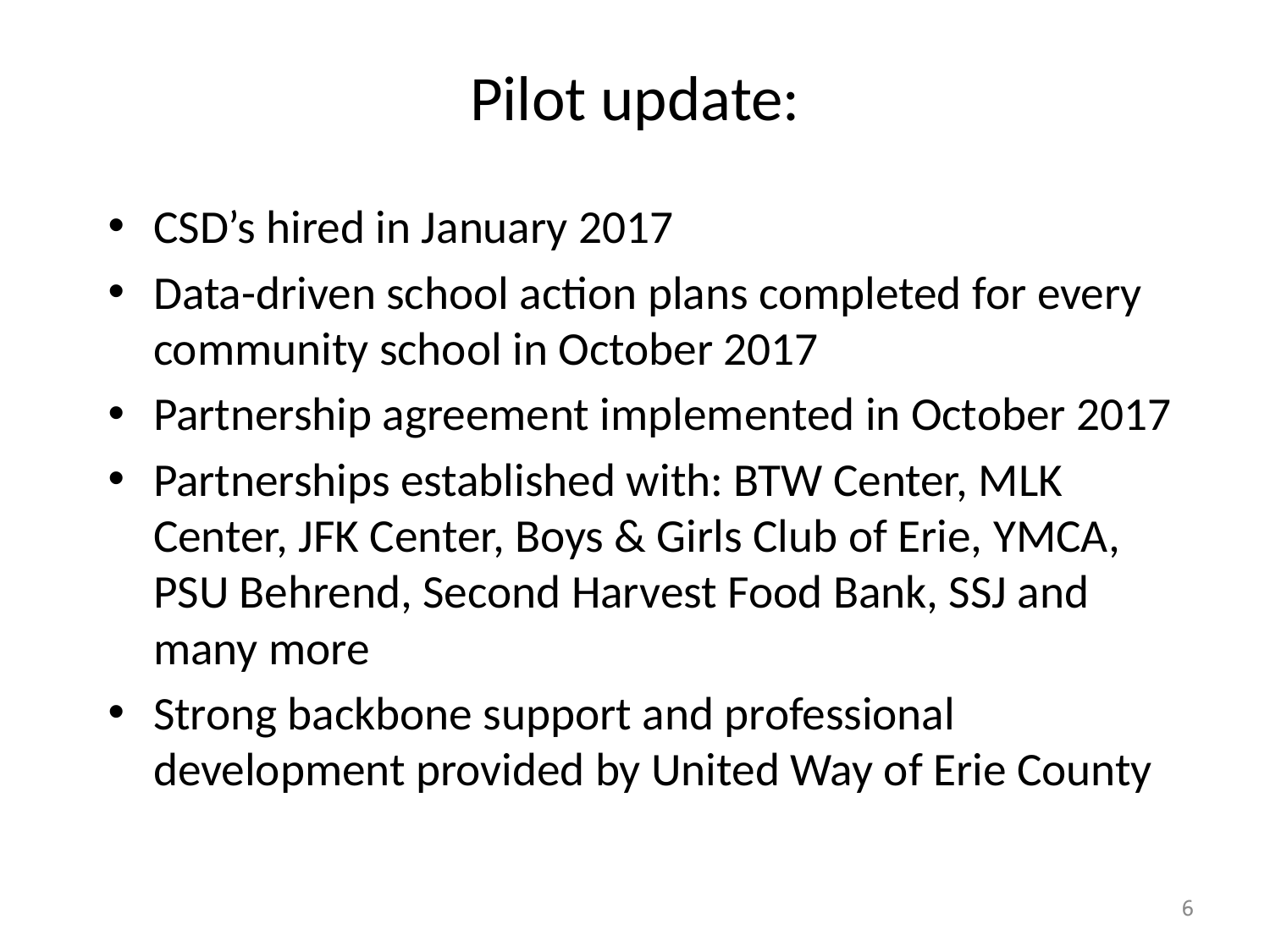

# Pilot update:
CSD’s hired in January 2017
Data-driven school action plans completed for every community school in October 2017
Partnership agreement implemented in October 2017
Partnerships established with: BTW Center, MLK Center, JFK Center, Boys & Girls Club of Erie, YMCA, PSU Behrend, Second Harvest Food Bank, SSJ and many more
Strong backbone support and professional development provided by United Way of Erie County

6